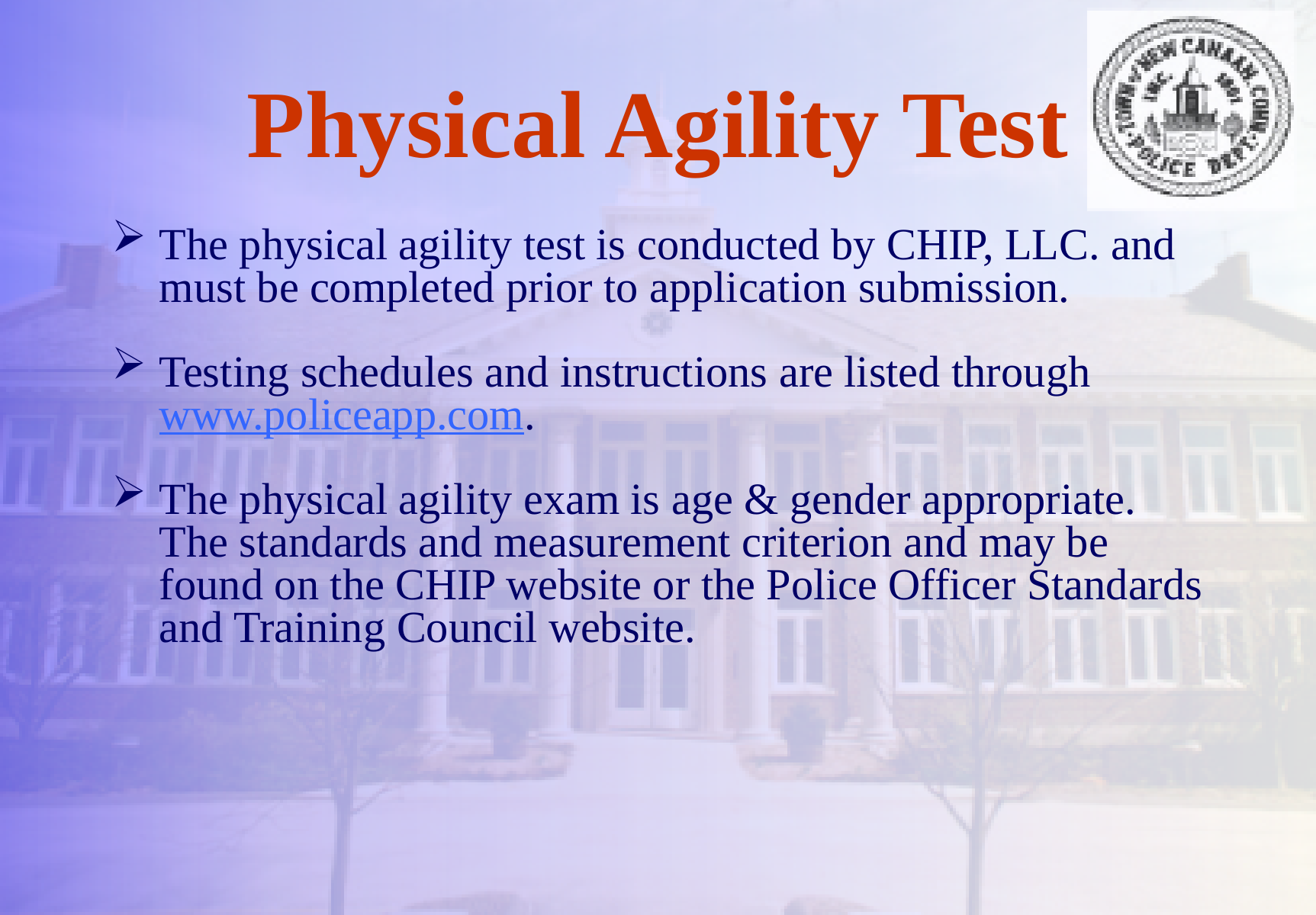

# Physical Agility Test
The physical agility test is conducted by CHIP, LLC. and must be completed prior to application submission.

Testing schedules and instructions are listed through www.policeapp.com.

The physical agility exam is age & gender appropriate.  The standards and measurement criterion and may be found on the CHIP website or the Police Officer Standards and Training Council website.